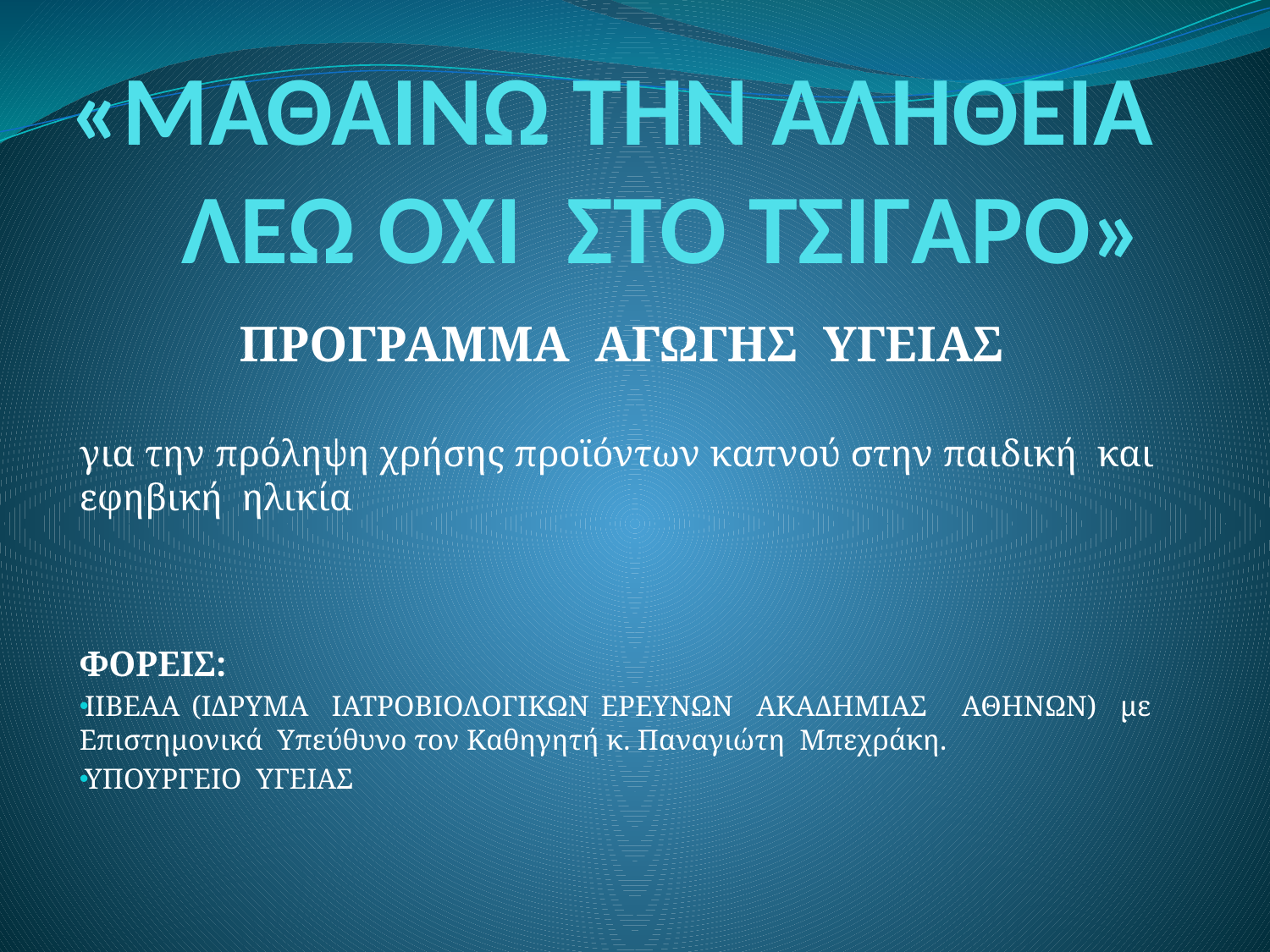

# «ΜΑΘΑΙΝΩ ΤΗΝ ΑΛΗΘΕΙΑ ΛΕΩ ΟΧΙ  ΣΤΟ ΤΣΙΓΑΡΟ»
ΠΡΟΓΡΑΜΜΑ  ΑΓΩΓΗΣ  ΥΓΕΙΑΣ

για την πρόληψη χρήσης προϊόντων καπνού στην παιδική  και  εφηβική  ηλικία

ΦΟΡΕΙΣ:
ΙΙΒΕΑΑ (ΙΔΡΥΜΑ  ΙΑΤΡΟΒΙΟΛΟΓΙΚΩΝ ΕΡΕΥΝΩΝ  ΑΚΑΔΗΜΙΑΣ   ΑΘΗΝΩΝ)  με  Επιστημονικά  Υπεύθυνο τον Καθηγητή κ. Παναγιώτη  Μπεχράκη.
ΥΠΟΥΡΓΕΙΟ  ΥΓΕΙΑΣ